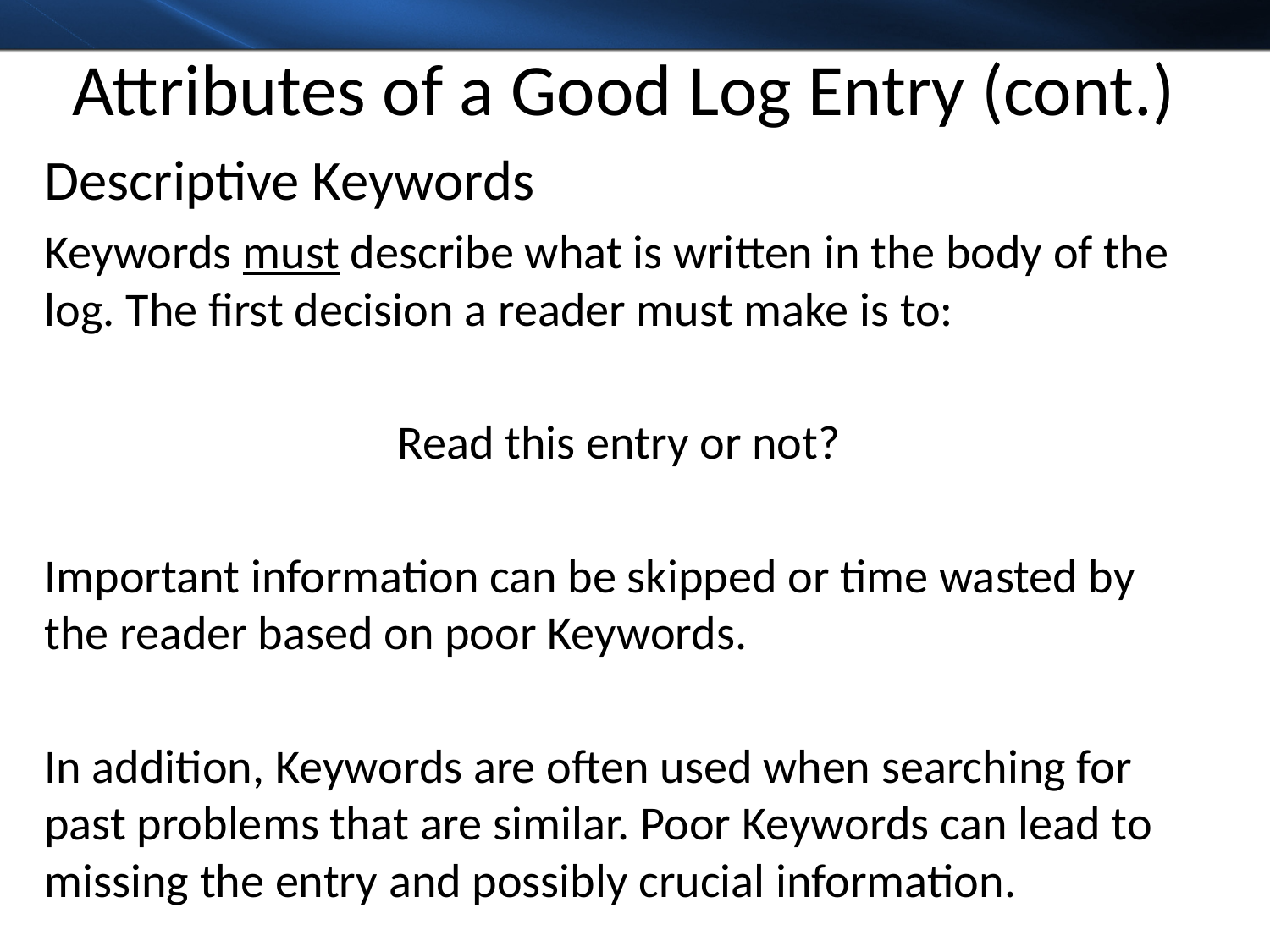

# Attributes of a Good Log Entry (cont.)
Descriptive Keywords
Keywords must describe what is written in the body of the log. The first decision a reader must make is to:

Read this entry or not?

Important information can be skipped or time wasted by the reader based on poor Keywords.

In addition, Keywords are often used when searching for past problems that are similar. Poor Keywords can lead to missing the entry and possibly crucial information.